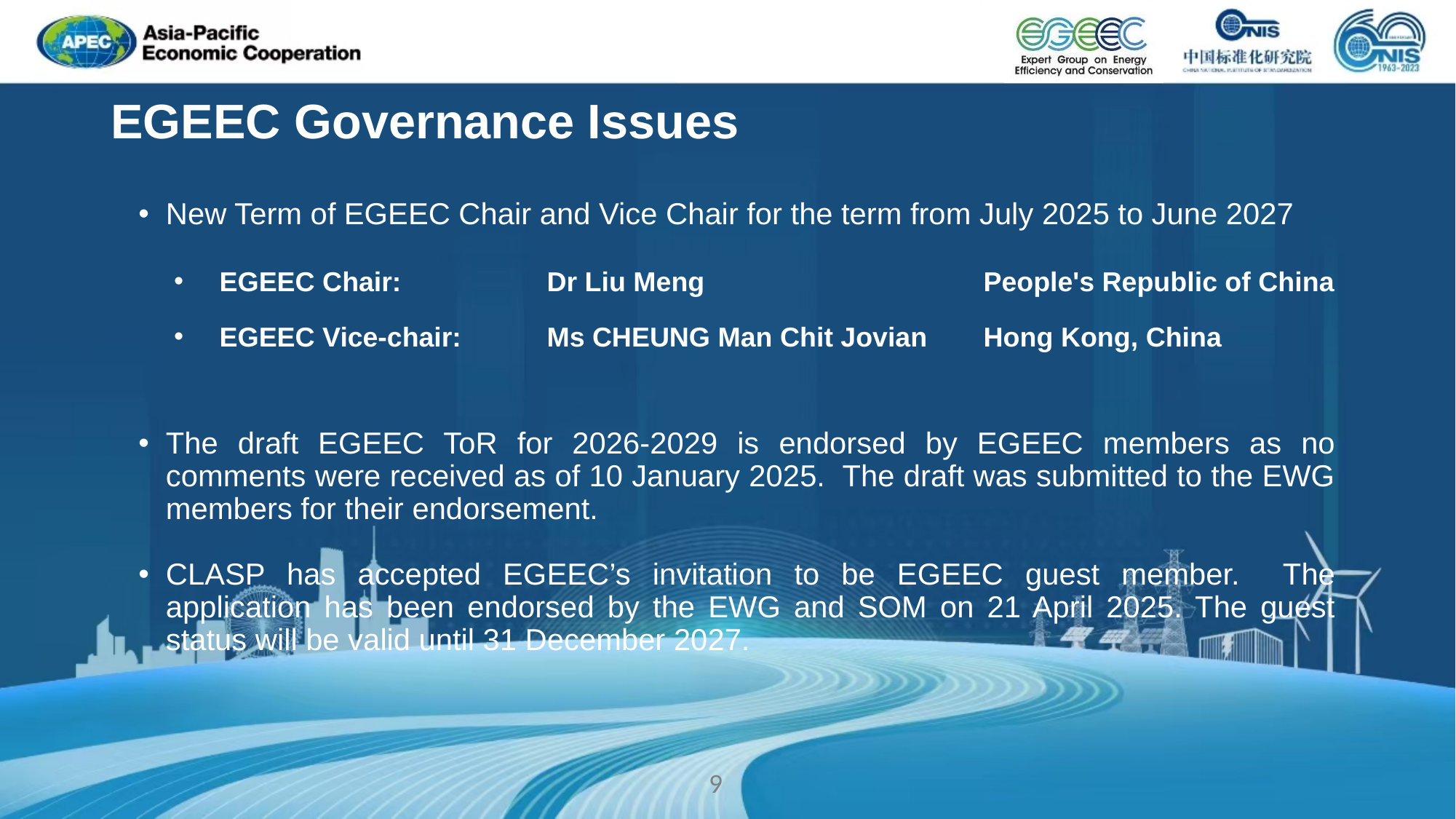

# EGEEC Governance Issues
New Term of EGEEC Chair and Vice Chair for the term from July 2025 to June 2027

The draft EGEEC ToR for 2026-2029 is endorsed by EGEEC members as no comments were received as of 10 January 2025.  The draft was submitted to the EWG members for their endorsement.

CLASP has accepted EGEEC’s invitation to be EGEEC guest member.  The application has been endorsed by the EWG and SOM on 21 April 2025. The guest status will be valid until 31 December 2027.

EGEEC Chair:       	Dr Liu Meng			People's Republic of China
EGEEC Vice-chair:	Ms CHEUNG Man Chit Jovian	Hong Kong, China